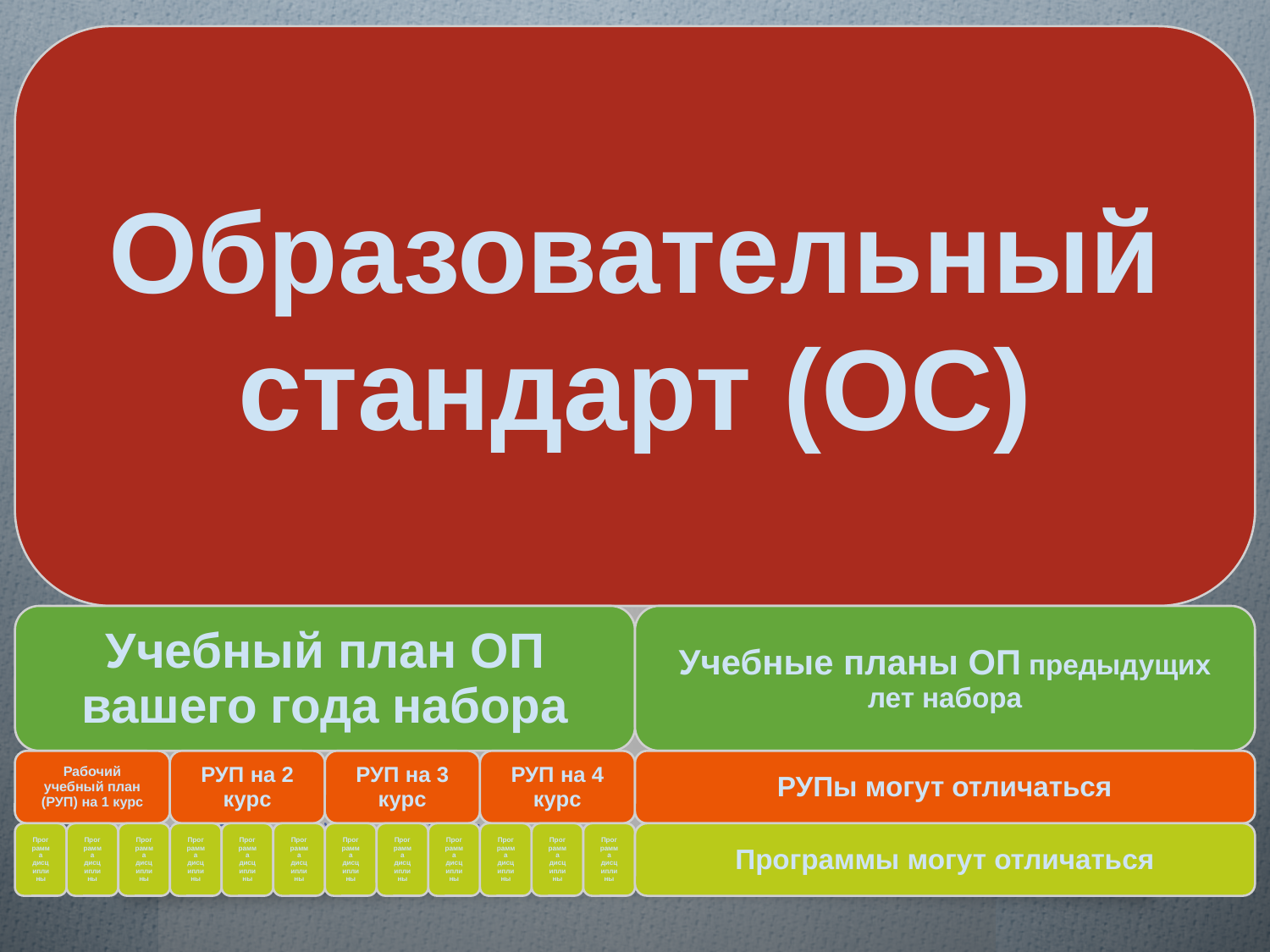

Образовательный стандарт (ОС)
Учебный план ОП вашего года набора
Рабочий учебный план (РУП) на 1 курс
РУП на 2 курс
РУП на 3 курс
РУП на 4 курс
Программа дисциплины
Программа дисциплины
Программа дисциплины
Программа дисциплины
Программа дисциплины
Программа дисциплины
Программа дисциплины
Программа дисциплины
Программа дисциплины
Программа дисциплины
Программа дисциплины
Программа дисциплины
РУПы могут отличаться
Программы могут отличаться
2017-18 учебный год, НИУ ВШЭ
16